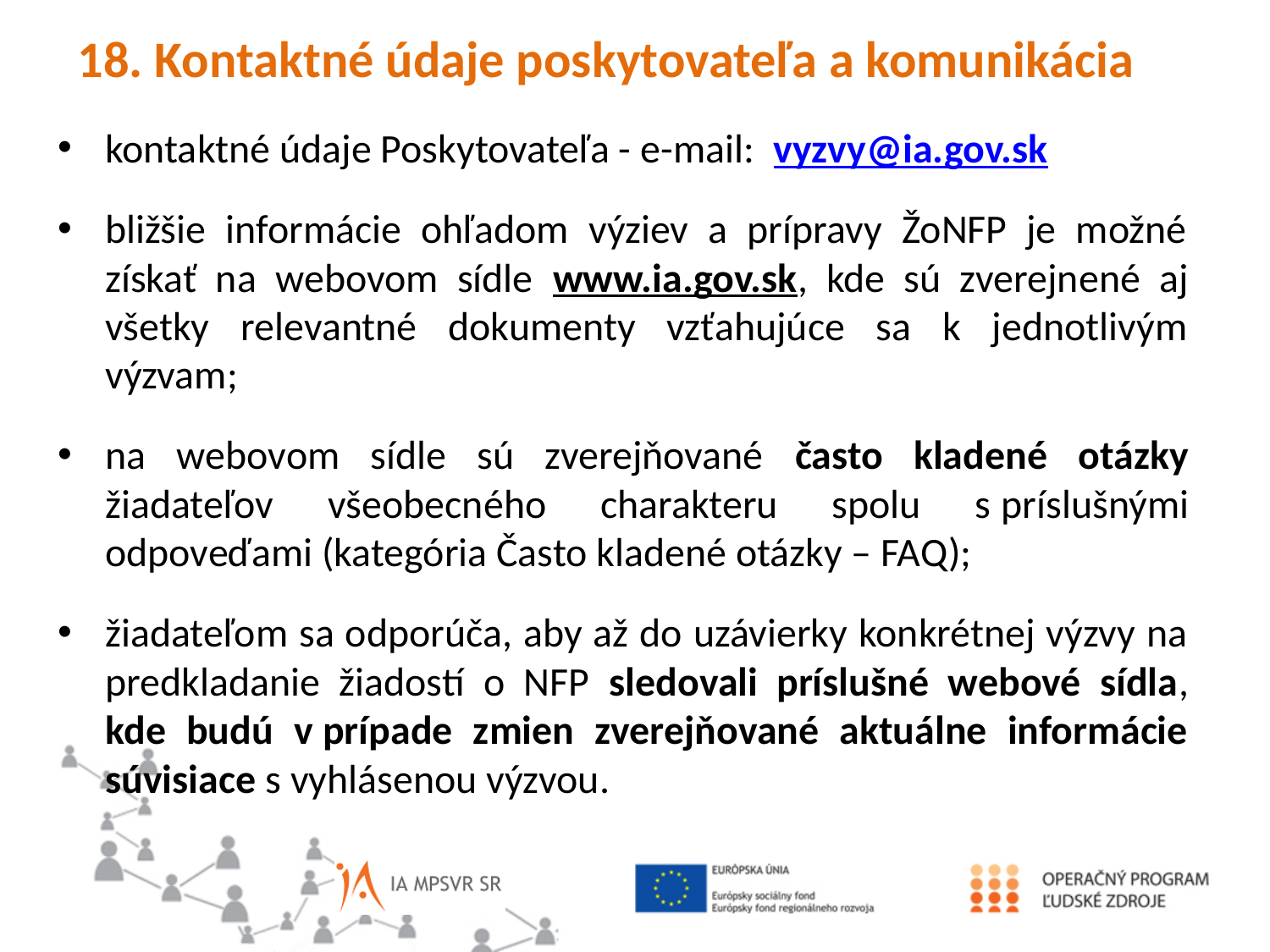

18. Kontaktné údaje poskytovateľa a komunikácia
kontaktné údaje Poskytovateľa - e-mail:  vyzvy@ia.gov.sk
bližšie informácie ohľadom výziev a prípravy ŽoNFP je možné získať na webovom sídle www.ia.gov.sk, kde sú zverejnené aj všetky relevantné dokumenty vzťahujúce sa k jednotlivým výzvam;
na webovom sídle sú zverejňované často kladené otázky žiadateľov všeobecného charakteru spolu s príslušnými odpoveďami (kategória Často kladené otázky – FAQ);
žiadateľom sa odporúča, aby až do uzávierky konkrétnej výzvy na predkladanie žiadostí o NFP sledovali príslušné webové sídla, kde budú v prípade zmien zverejňované aktuálne informácie súvisiace s vyhlásenou výzvou.